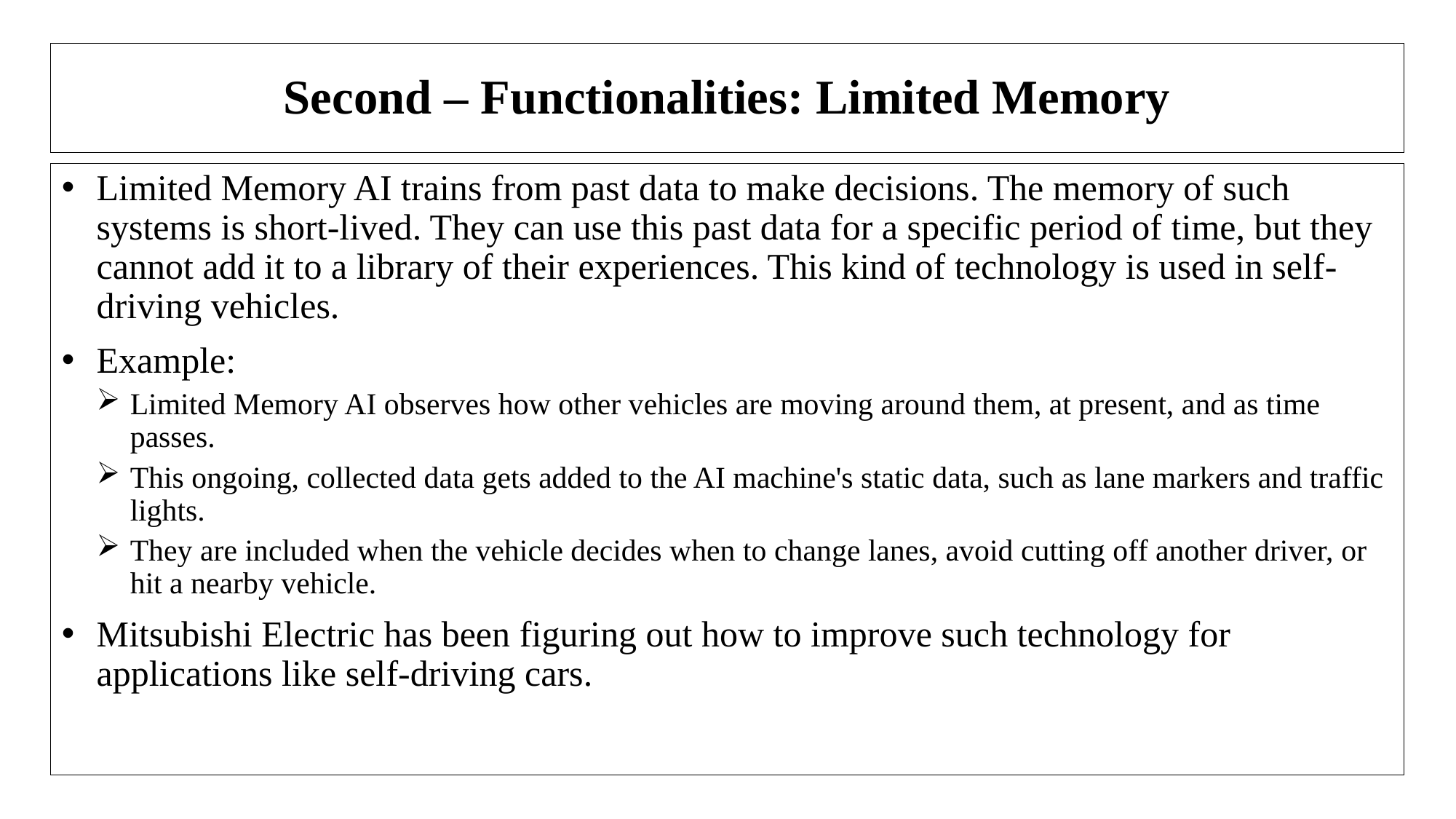

# Second – Functionalities: Limited Memory
Limited Memory AI trains from past data to make decisions. The memory of such systems is short-lived. They can use this past data for a specific period of time, but they cannot add it to a library of their experiences. This kind of technology is used in self-driving vehicles.
Example:
Limited Memory AI observes how other vehicles are moving around them, at present, and as time passes.
This ongoing, collected data gets added to the AI machine's static data, such as lane markers and traffic lights.
They are included when the vehicle decides when to change lanes, avoid cutting off another driver, or hit a nearby vehicle.
Mitsubishi Electric has been figuring out how to improve such technology for applications like self-driving cars.